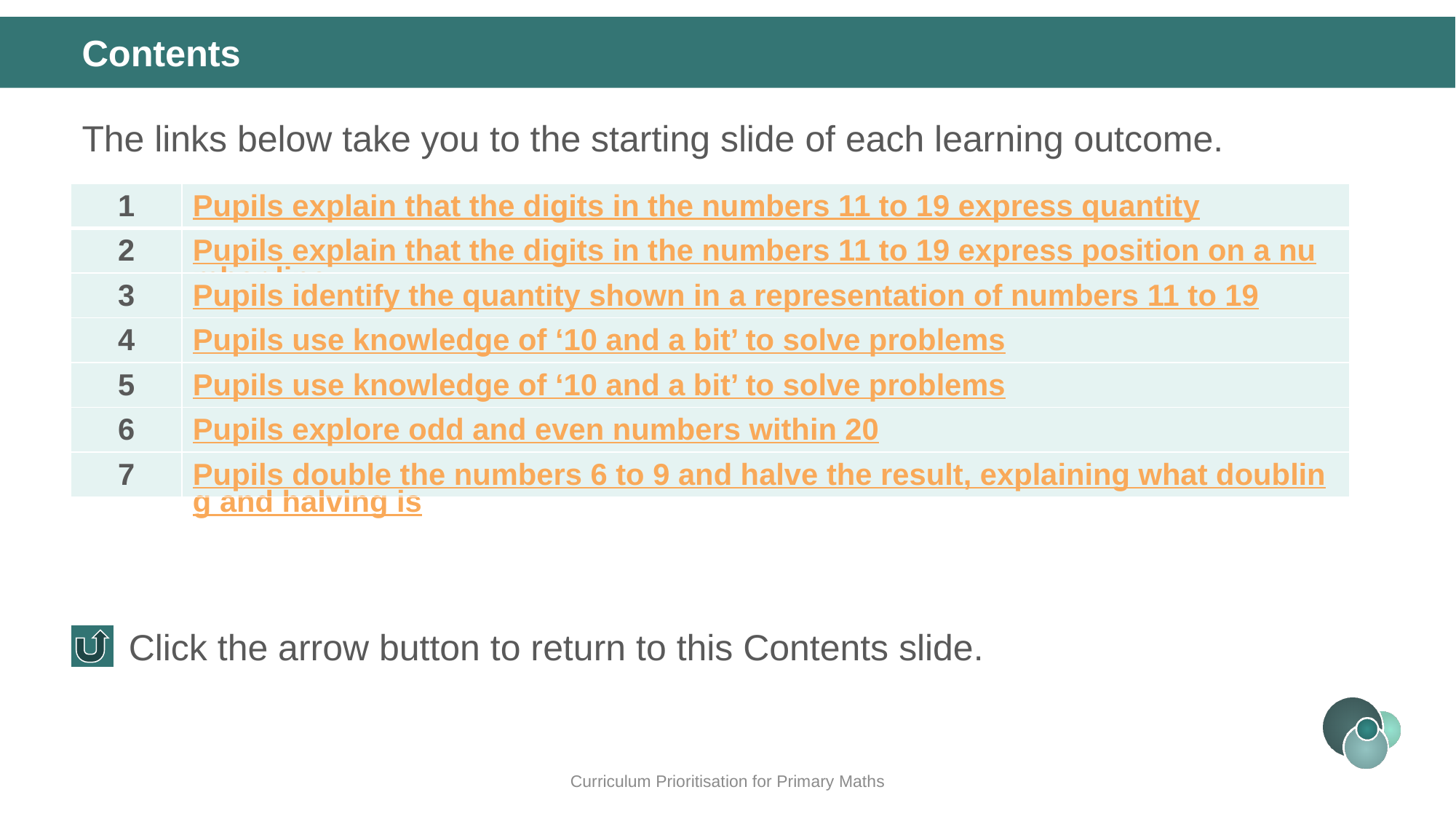

Contents
The links below take you to the starting slide of each learning outcome.
| 1 | Pupils explain that the digits in the numbers 11 to 19 express quantity |
| --- | --- |
| 2 | Pupils explain that the digits in the numbers 11 to 19 express position on a number line |
| 3 | Pupils identify the quantity shown in a representation of numbers 11 to 19 |
| 4 | Pupils use knowledge of ‘10 and a bit’ to solve problems |
| 5 | Pupils use knowledge of ‘10 and a bit’ to solve problems |
| 6 | Pupils explore odd and even numbers within 20 |
| 7 | Pupils double the numbers 6 to 9 and halve the result, explaining what doubling and halving is |
Click the arrow button to return to this Contents slide.

Curriculum Prioritisation for Primary Maths